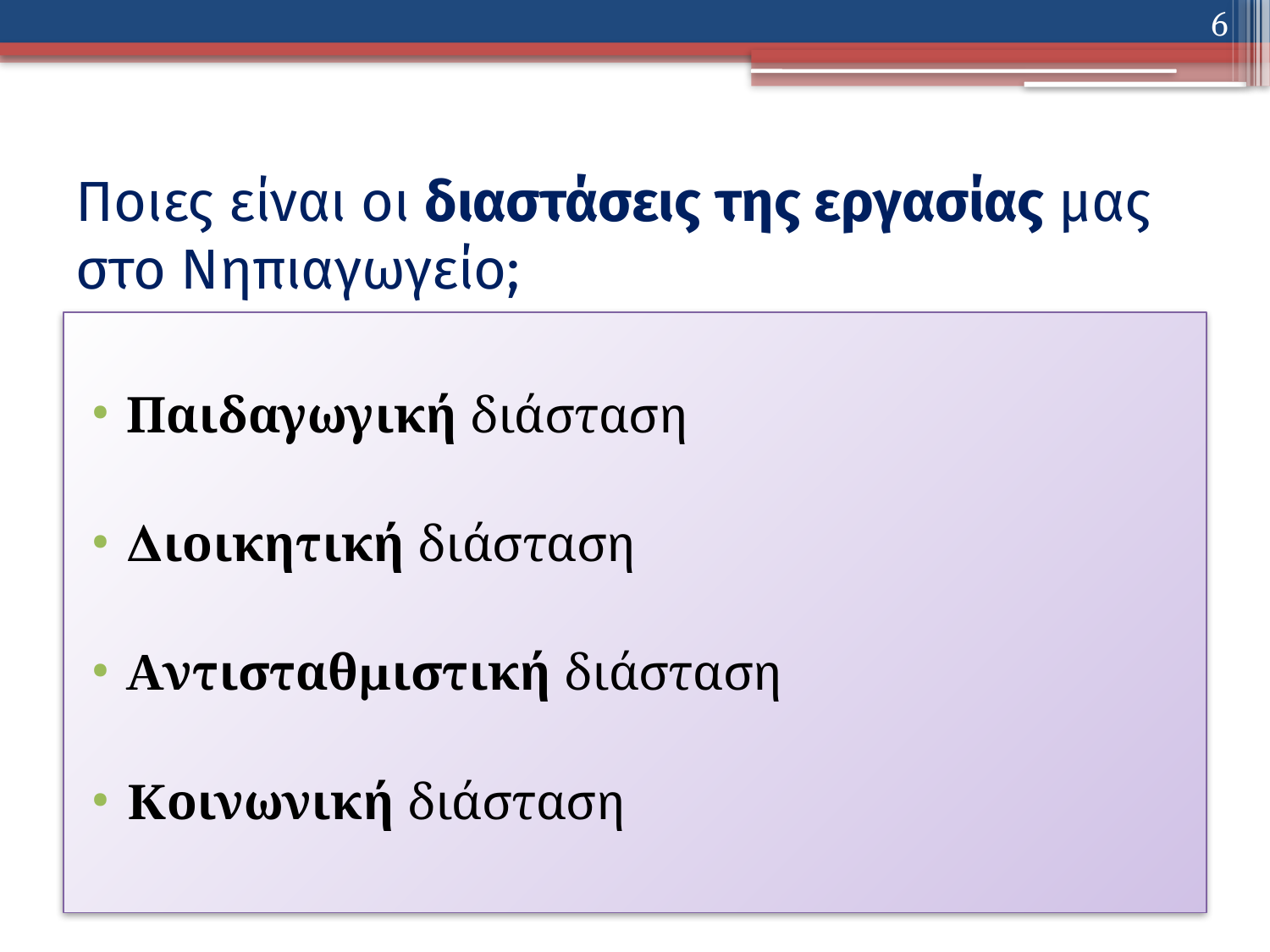

6
# Ποιες είναι οι διαστάσεις της εργασίας μας στο Νηπιαγωγείο;

Παιδαγωγική διάσταση

Διοικητική διάσταση

Αντισταθμιστική διάσταση

Κοινωνική διάσταση